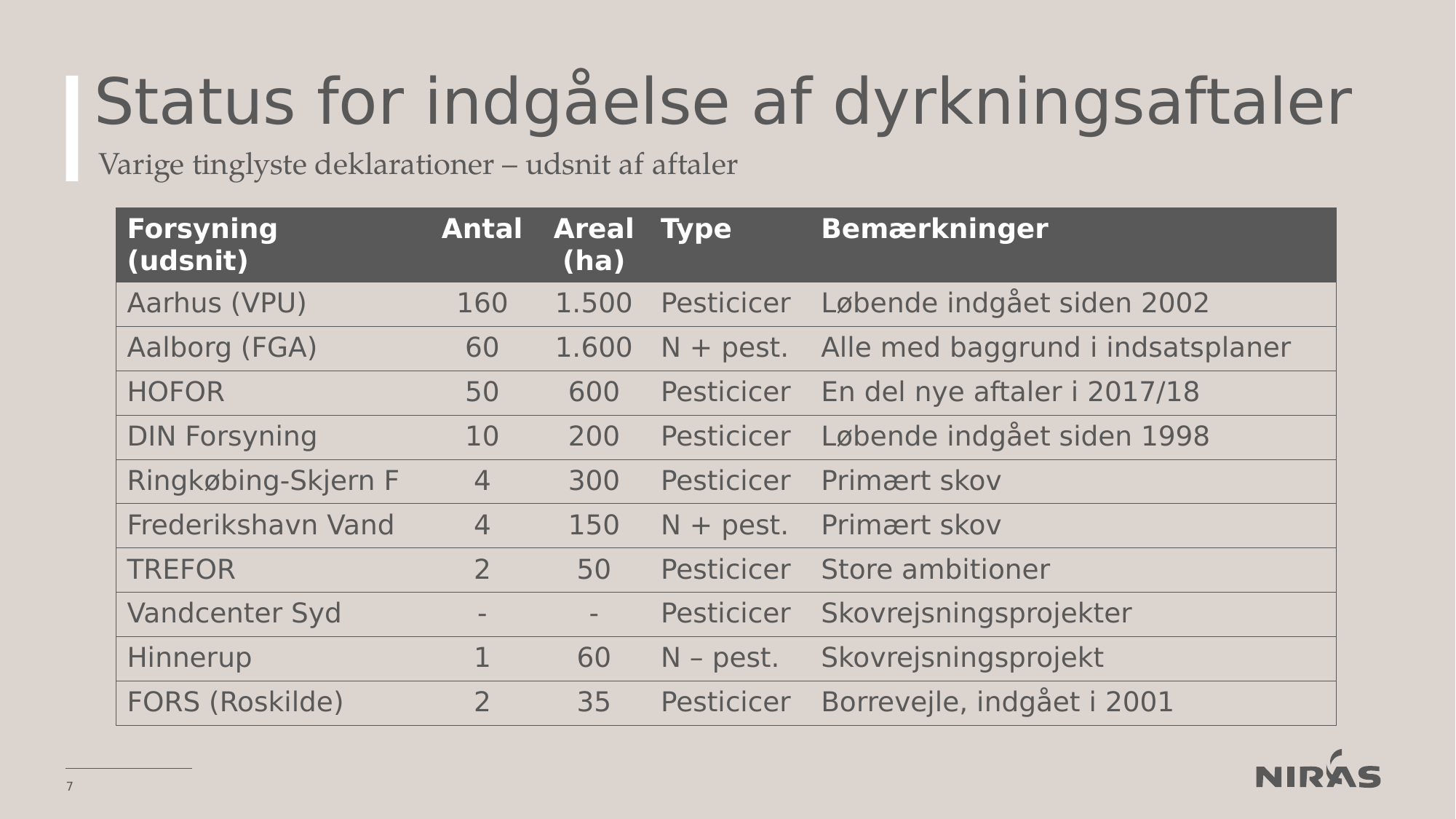

# Status for indgåelse af dyrkningsaftaler
Varige tinglyste deklarationer – udsnit af aftaler
| Forsyning (udsnit) | Antal | Areal (ha) | Type | Bemærkninger |
| --- | --- | --- | --- | --- |
| Aarhus (VPU) | 160 | 1.500 | Pesticicer | Løbende indgået siden 2002 |
| Aalborg (FGA) | 60 | 1.600 | N + pest. | Alle med baggrund i indsatsplaner |
| HOFOR | 50 | 600 | Pesticicer | En del nye aftaler i 2017/18 |
| DIN Forsyning | 10 | 200 | Pesticicer | Løbende indgået siden 1998 |
| Ringkøbing-Skjern F | 4 | 300 | Pesticicer | Primært skov |
| Frederikshavn Vand | 4 | 150 | N + pest. | Primært skov |
| TREFOR | 2 | 50 | Pesticicer | Store ambitioner |
| Vandcenter Syd | - | - | Pesticicer | Skovrejsningsprojekter |
| Hinnerup | 1 | 60 | N – pest. | Skovrejsningsprojekt |
| FORS (Roskilde) | 2 | 35 | Pesticicer | Borrevejle, indgået i 2001 |
7